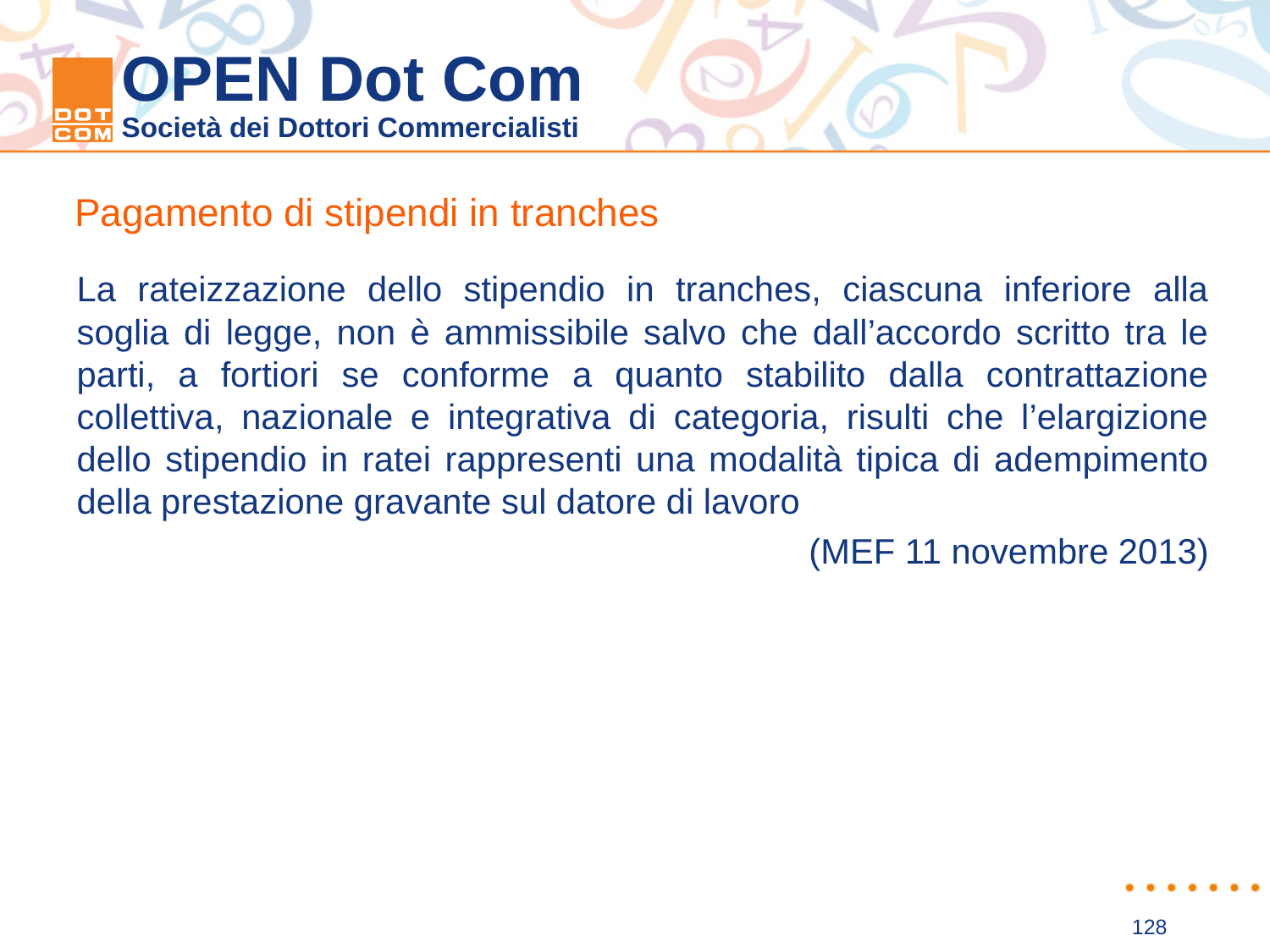

Pagamento di stipendi in tranches
	La rateizzazione dello stipendio in tranches, ciascuna inferiore alla soglia di legge, non è ammissibile salvo che dall’accordo scritto tra le parti, a fortiori se conforme a quanto stabilito dalla contrattazione collettiva, nazionale e integrativa di categoria, risulti che l’elargizione dello stipendio in ratei rappresenti una modalità tipica di adempimento della prestazione gravante sul datore di lavoro
	(MEF 11 novembre 2013)